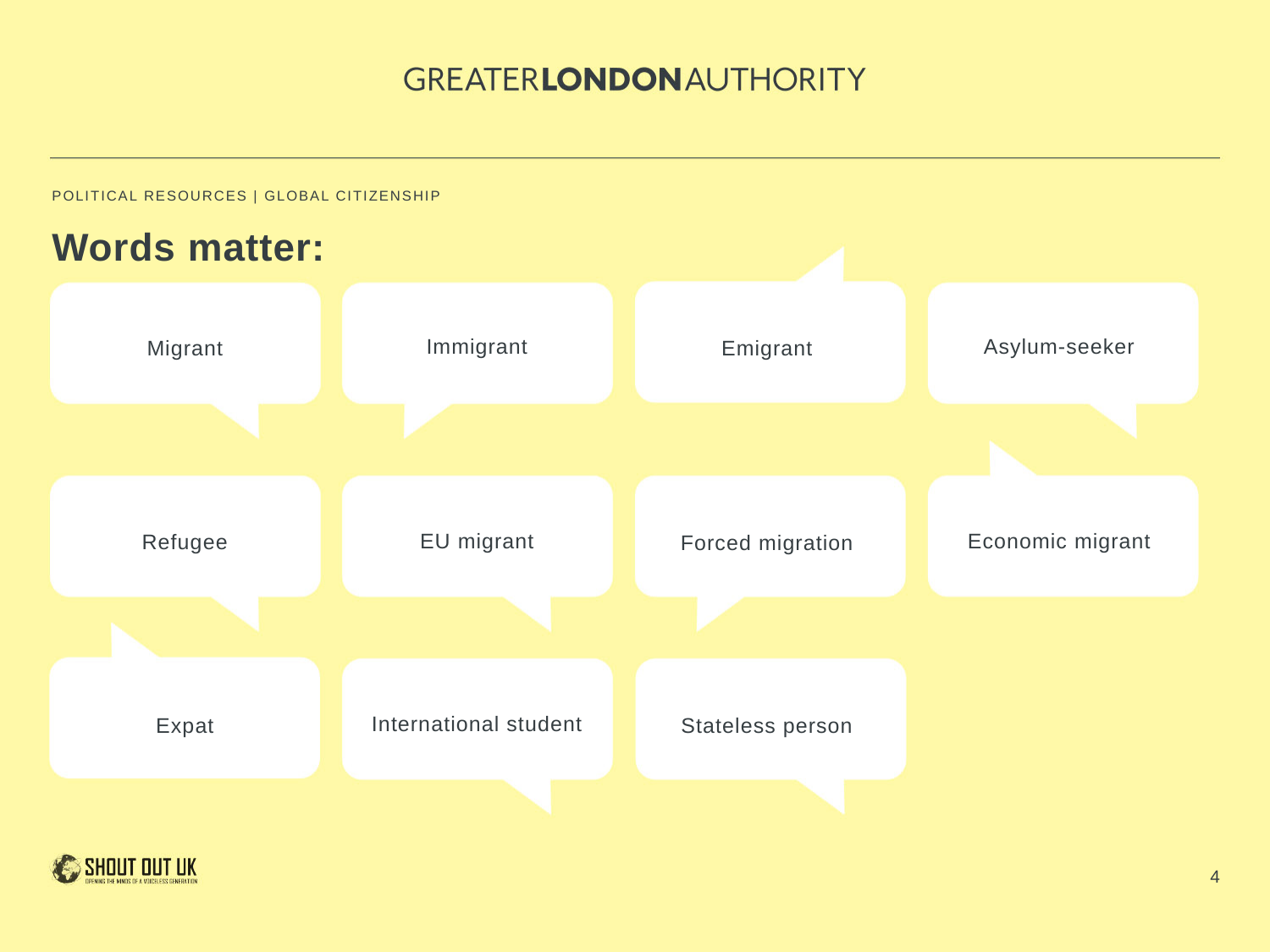

Words matter:
Immigrant
Asylum-seeker
Migrant
Emigrant
EU migrant
Economic migrant
Refugee
Forced migration
International student
Expat
Stateless person
4